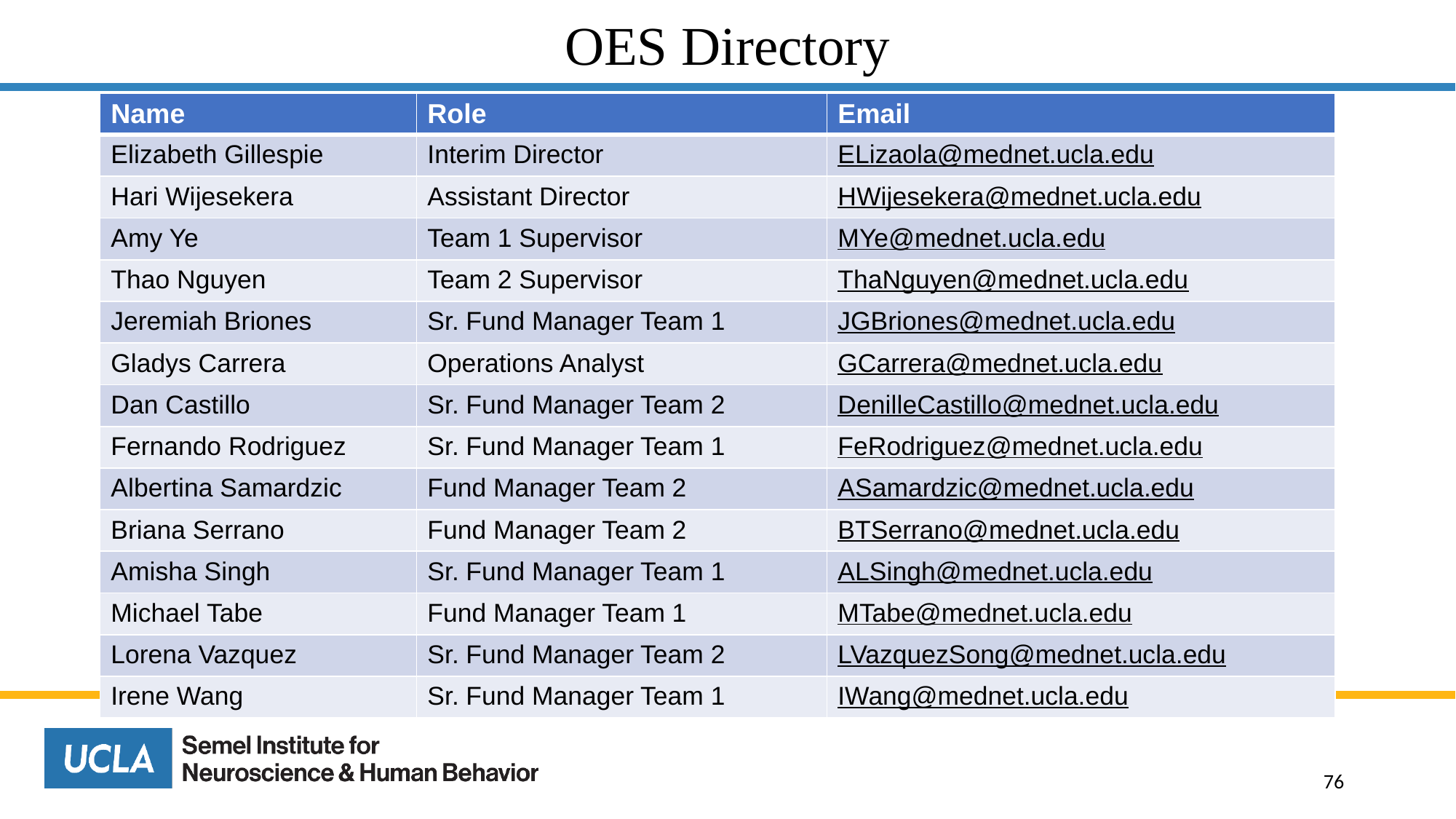

# OES Directory
| Name | Role | Email |
| --- | --- | --- |
| Elizabeth Gillespie | Interim Director | ELizaola@mednet.ucla.edu |
| Hari Wijesekera | Assistant Director | HWijesekera@mednet.ucla.edu |
| Amy Ye | Team 1 Supervisor | MYe@mednet.ucla.edu |
| Thao Nguyen | Team 2 Supervisor | ThaNguyen@mednet.ucla.edu |
| Jeremiah Briones | Sr. Fund Manager Team 1 | JGBriones@mednet.ucla.edu |
| Gladys Carrera | Operations Analyst | GCarrera@mednet.ucla.edu |
| Dan Castillo | Sr. Fund Manager Team 2 | DenilleCastillo@mednet.ucla.edu |
| Fernando Rodriguez | Sr. Fund Manager Team 1 | FeRodriguez@mednet.ucla.edu |
| Albertina Samardzic | Fund Manager Team 2 | ASamardzic@mednet.ucla.edu |
| Briana Serrano | Fund Manager Team 2 | BTSerrano@mednet.ucla.edu |
| Amisha Singh | Sr. Fund Manager Team 1 | ALSingh@mednet.ucla.edu |
| Michael Tabe | Fund Manager Team 1 | MTabe@mednet.ucla.edu |
| Lorena Vazquez | Sr. Fund Manager Team 2 | LVazquezSong@mednet.ucla.edu |
| Irene Wang | Sr. Fund Manager Team 1 | IWang@mednet.ucla.edu |
76